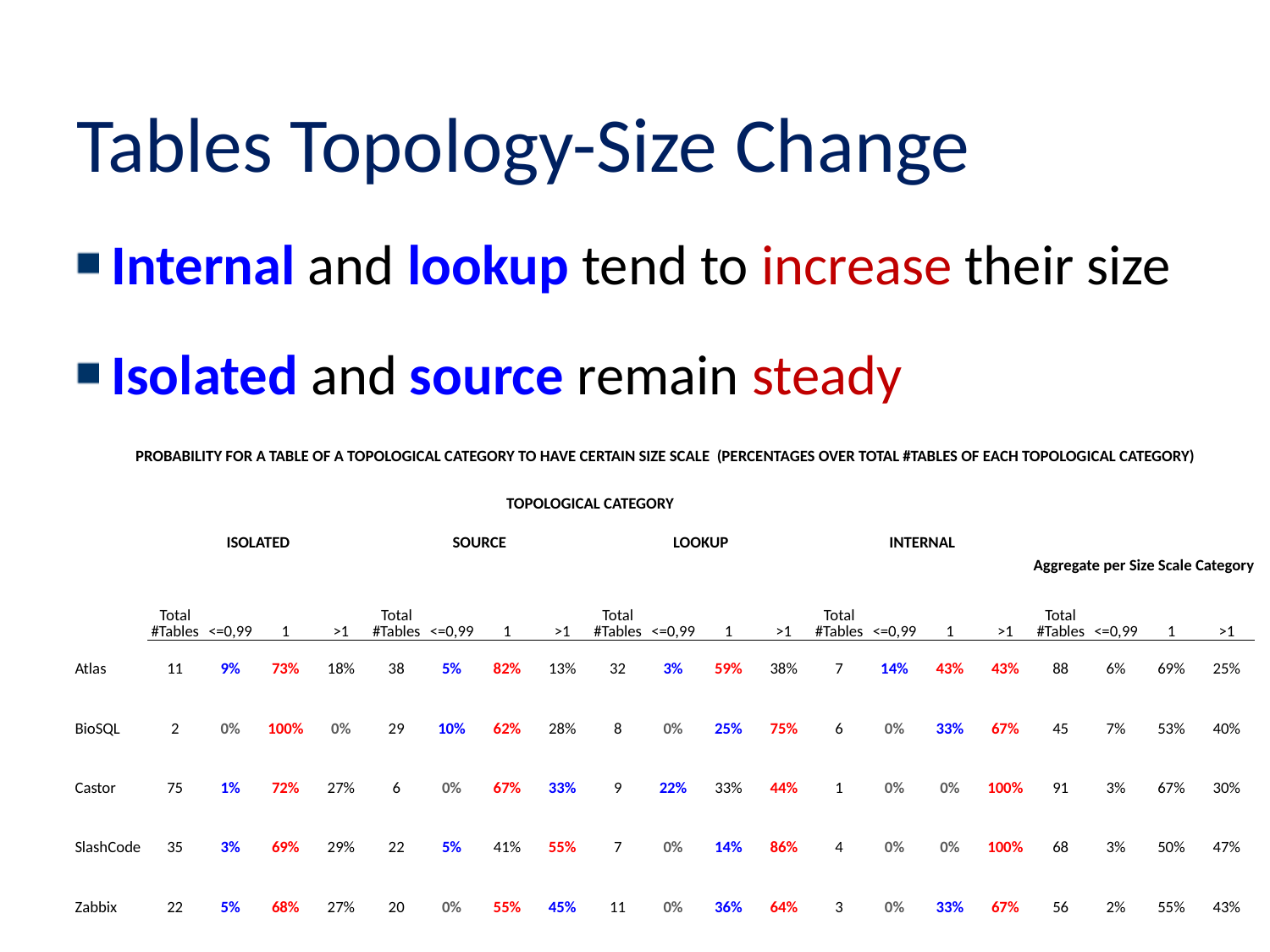

# Tables Topology-Size Change
Internal and lookup tend to increase their size
Isolated and source remain steady
| PROBABILITY FOR A TABLE OF A TOPOLOGICAL CATEGORY TO HAVE CERTAIN SIZE SCALE (PERCENTAGES OVER TOTAL #TABLES OF EACH TOPOLOGICAL CATEGORY) |  |  |  |  |  |  |  |  |  |  |  |  |  |  |  |  |  |  |  |  |
| --- | --- | --- | --- | --- | --- | --- | --- | --- | --- | --- | --- | --- | --- | --- | --- | --- | --- | --- | --- | --- |
|  | TOPOLOGICAL CATEGORY |  |  |  |  |  |  |  |  |  |  |  |  |  |  |  |  |  |  |  |
|  | ISOLATED |  |  |  | SOURCE |  |  |  | LOOKUP |  |  |  | INTERNAL |  |  |  | Aggregate per Size Scale Category |  |  |  |
|  | Total #Tables | <=0,99 | 1 | >1 | Total #Tables | <=0,99 | 1 | >1 | Total #Tables | <=0,99 | 1 | >1 | Total #Tables | <=0,99 | 1 | >1 | Total #Tables | <=0,99 | 1 | >1 |
| Atlas | 11 | 9% | 73% | 18% | 38 | 5% | 82% | 13% | 32 | 3% | 59% | 38% | 7 | 14% | 43% | 43% | 88 | 6% | 69% | 25% |
| BioSQL | 2 | 0% | 100% | 0% | 29 | 10% | 62% | 28% | 8 | 0% | 25% | 75% | 6 | 0% | 33% | 67% | 45 | 7% | 53% | 40% |
| Castor | 75 | 1% | 72% | 27% | 6 | 0% | 67% | 33% | 9 | 22% | 33% | 44% | 1 | 0% | 0% | 100% | 91 | 3% | 67% | 30% |
| SlashCode | 35 | 3% | 69% | 29% | 22 | 5% | 41% | 55% | 7 | 0% | 14% | 86% | 4 | 0% | 0% | 100% | 68 | 3% | 50% | 47% |
| Zabbix | 22 | 5% | 68% | 27% | 20 | 0% | 55% | 45% | 11 | 0% | 36% | 64% | 3 | 0% | 33% | 67% | 56 | 2% | 55% | 43% |